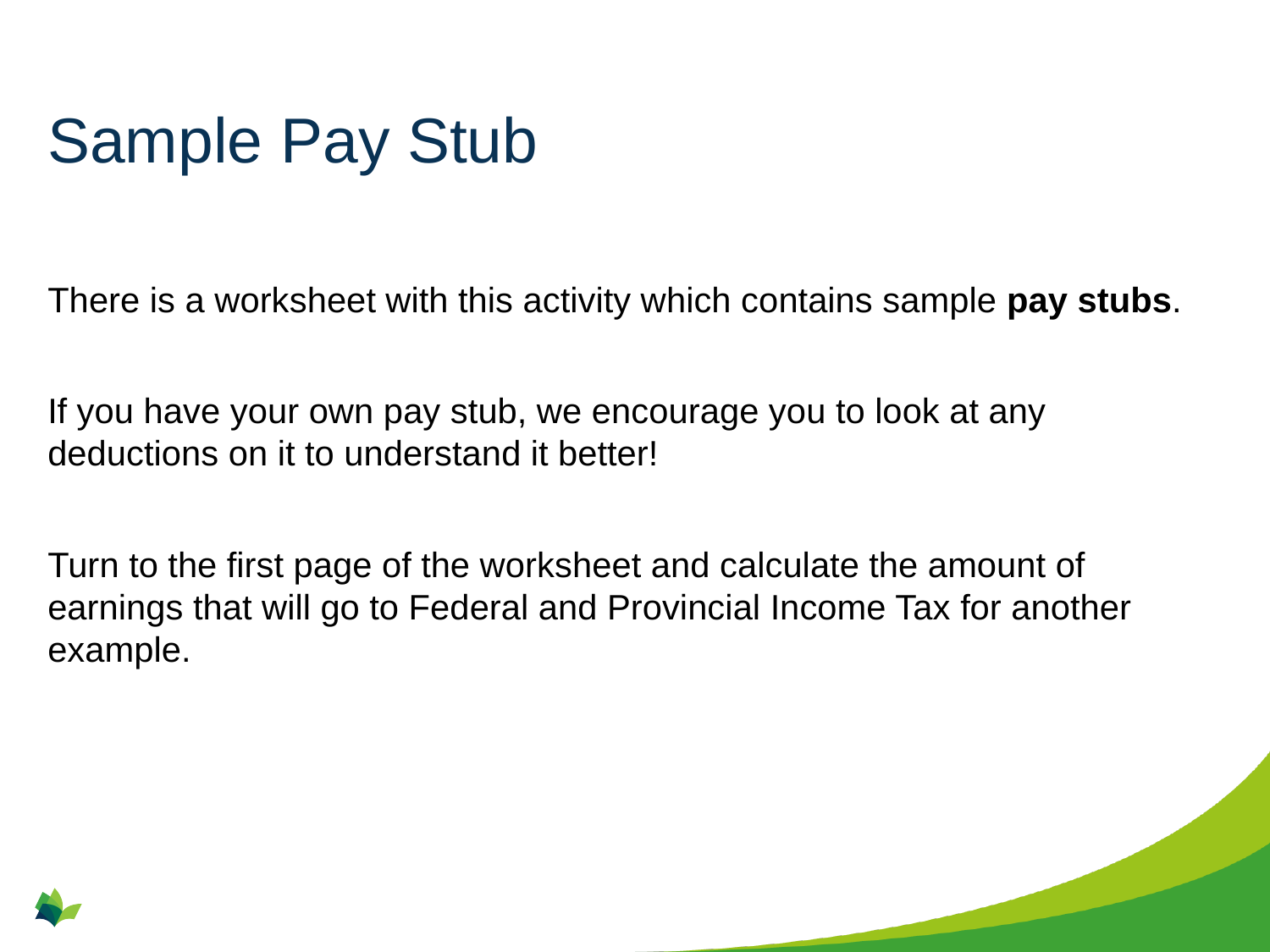

# Sample Pay Stub
There is a worksheet with this activity which contains sample pay stubs.

If you have your own pay stub, we encourage you to look at any deductions on it to understand it better!

Turn to the first page of the worksheet and calculate the amount of earnings that will go to Federal and Provincial Income Tax for another example.